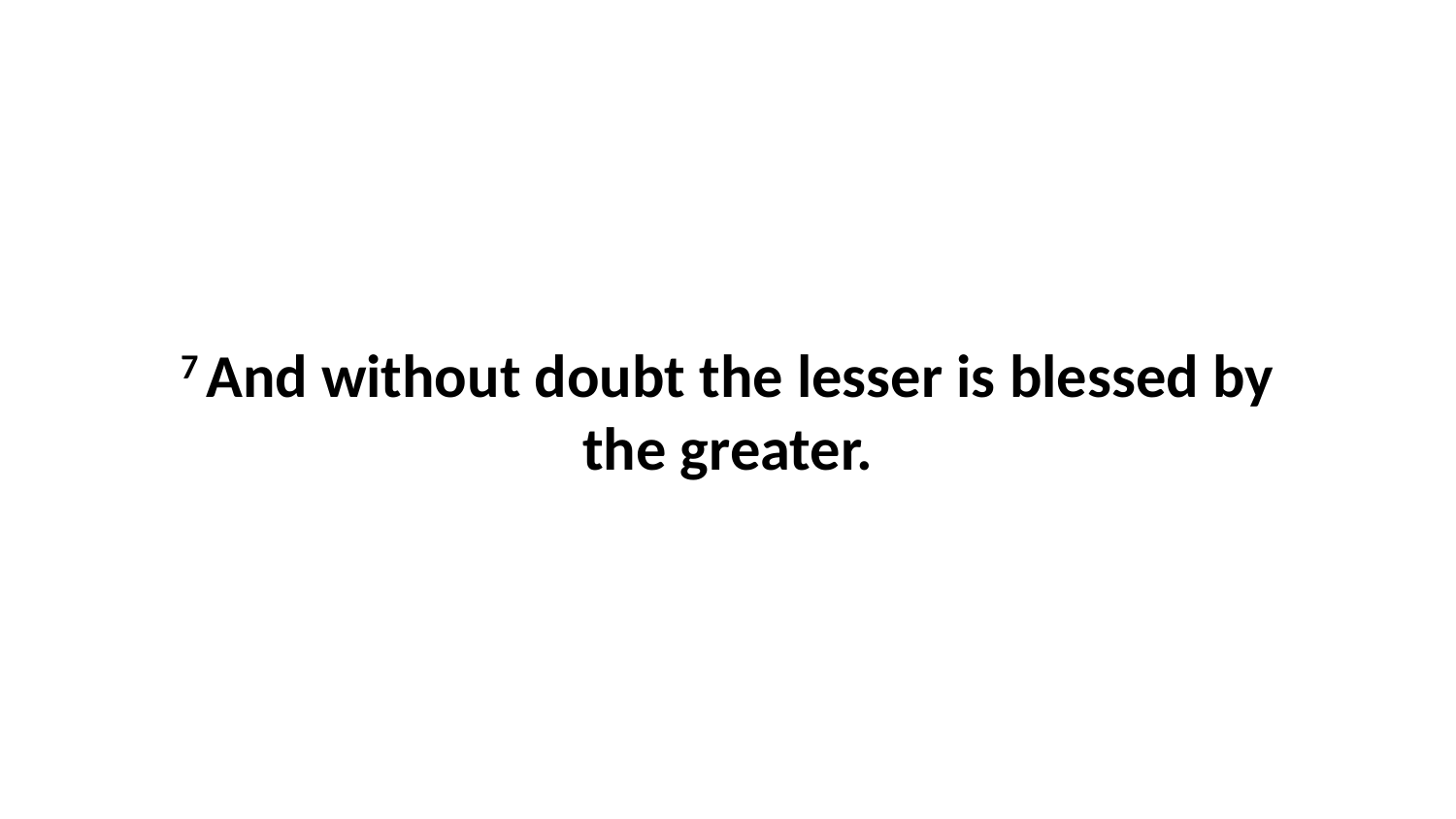

7 And without doubt the lesser is blessed by the greater.